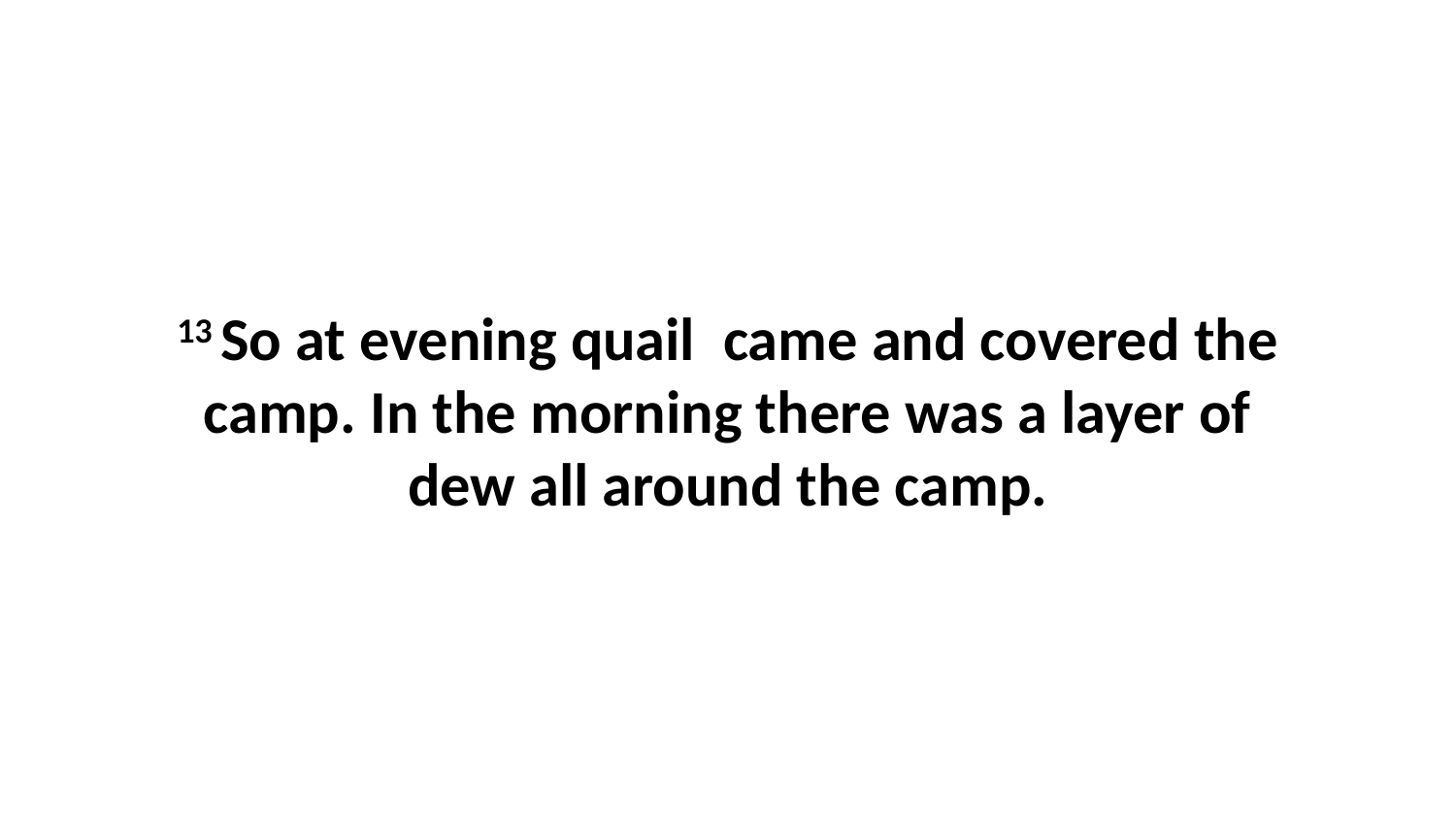

13 So at evening quail  came and covered the camp. In the morning there was a layer of dew all around the camp.